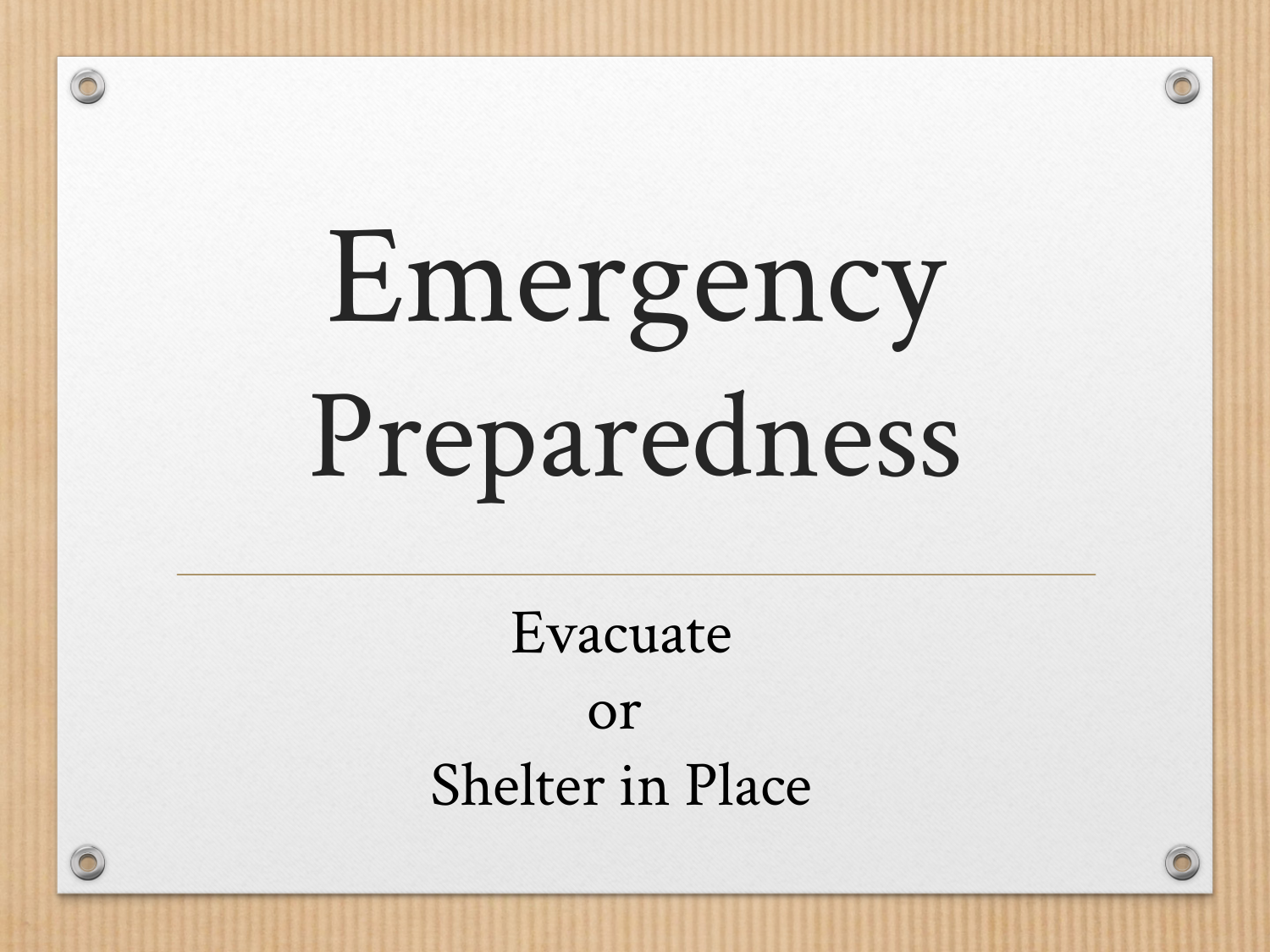

# Emergency Preparedness
 Evacuate
or
Shelter in Place